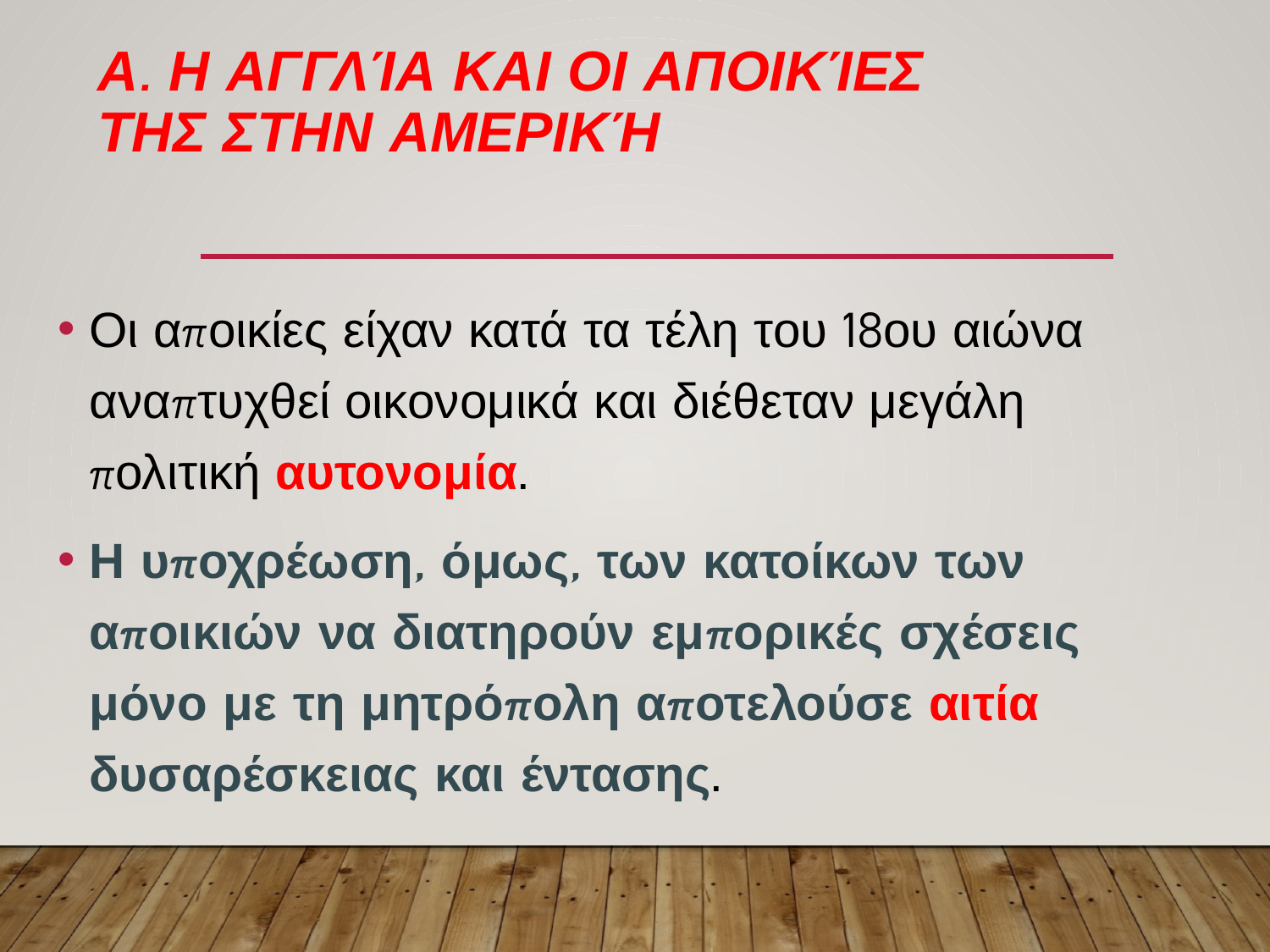

# α. Η Αγγλία και οι αποικίες της στην Αμερική
Οι αποικίες είχαν κατά τα τέλη του 18ου αιώνα αναπτυχθεί οικονομικά και διέθεταν μεγάλη πολιτική αυτονομία.
Η υποχρέωση, όμως, των κατοίκων των αποικιών να διατηρούν εμπορικές σχέσεις μόνο με τη μητρόπολη αποτελούσε αιτία δυσαρέσκειας και έντασης.